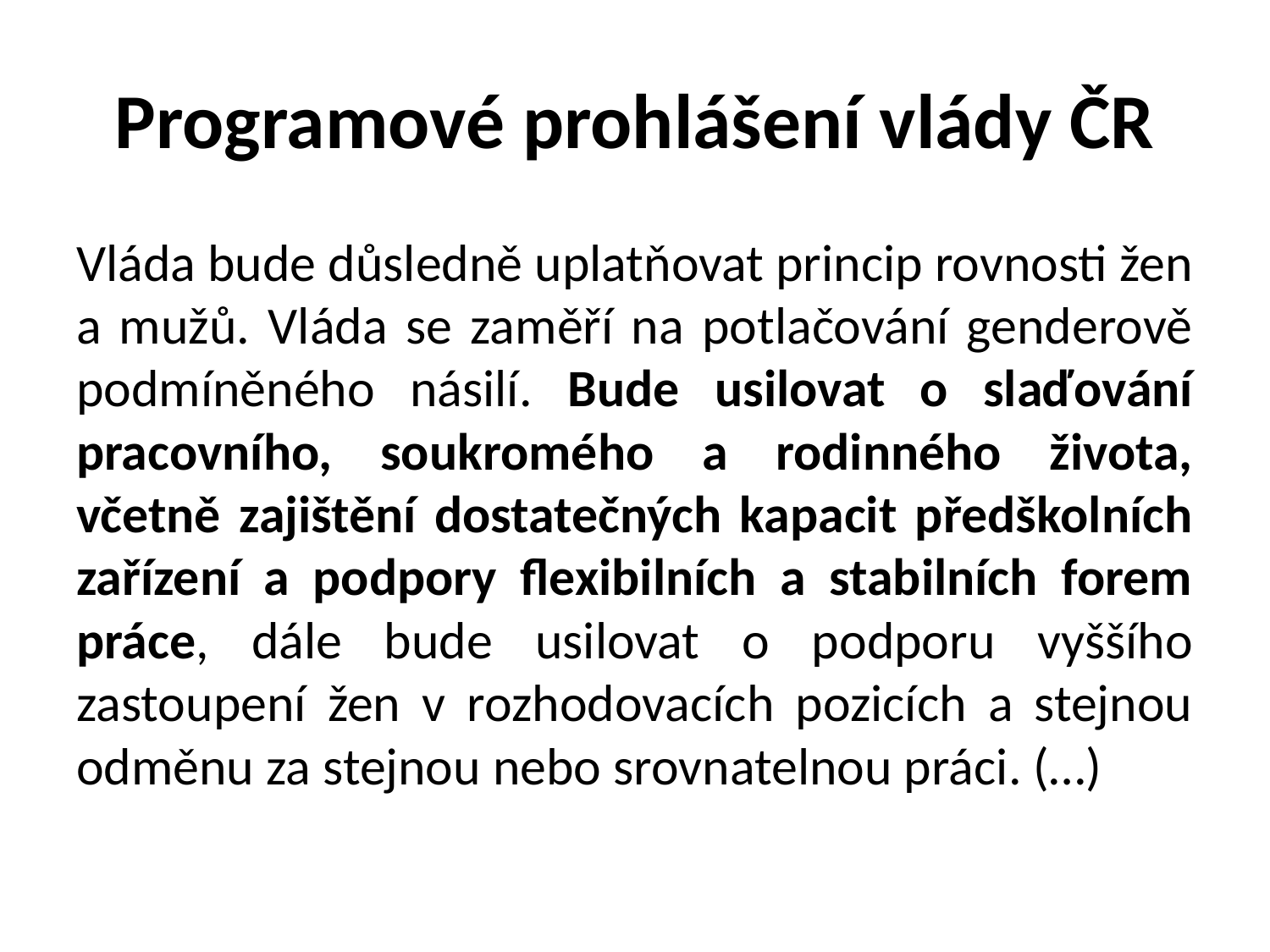

# Programové prohlášení vlády ČR
Vláda bude důsledně uplatňovat princip rovnosti žen a mužů. Vláda se zaměří na potlačování genderově podmíněného násilí. Bude usilovat o slaďování pracovního, soukromého a rodinného života, včetně zajištění dostatečných kapacit předškolních zařízení a podpory flexibilních a stabilních forem práce, dále bude usilovat o podporu vyššího zastoupení žen v rozhodovacích pozicích a stejnou odměnu za stejnou nebo srovnatelnou práci. (…)